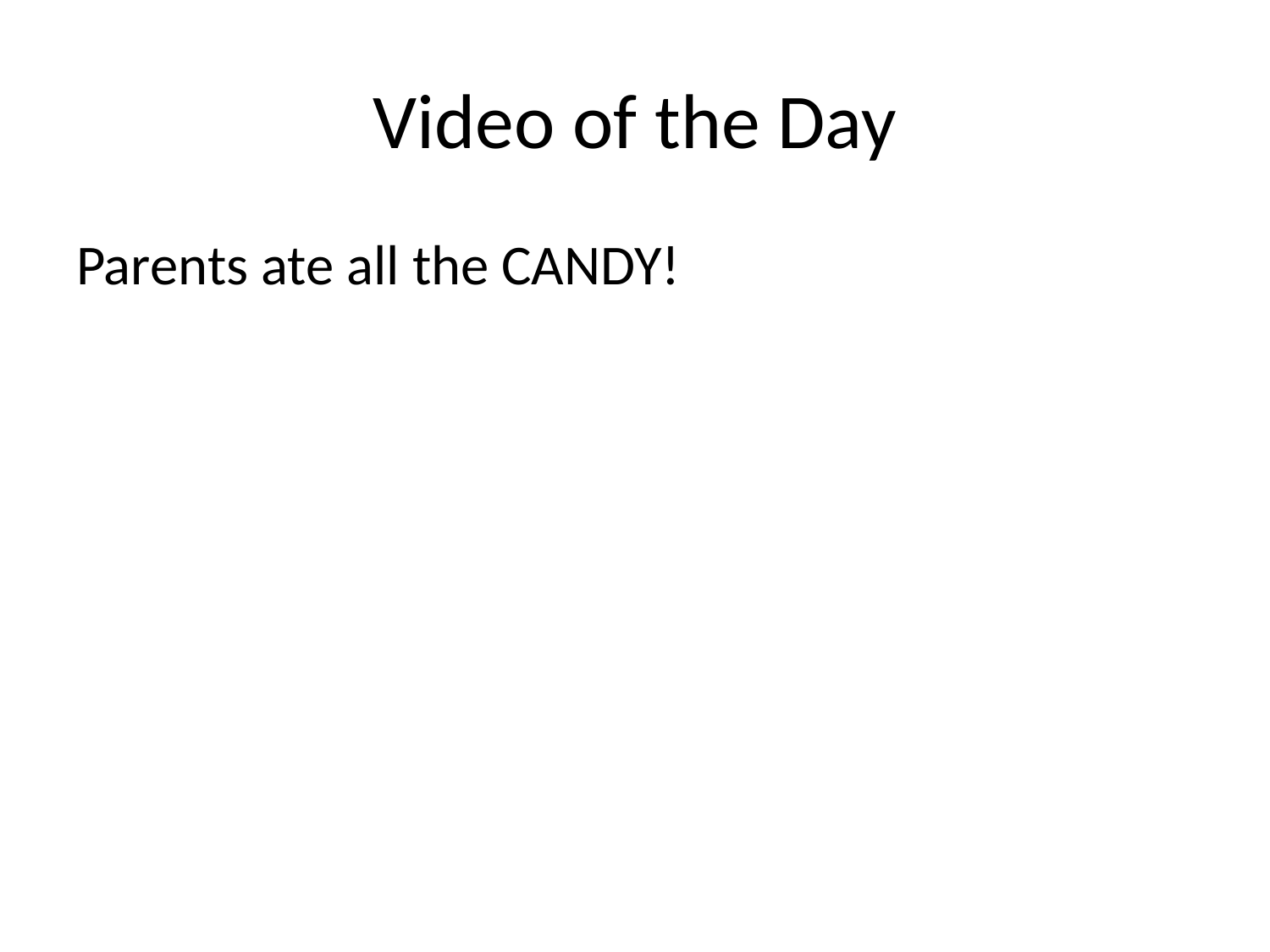

# Video of the Day
Parents ate all the CANDY!